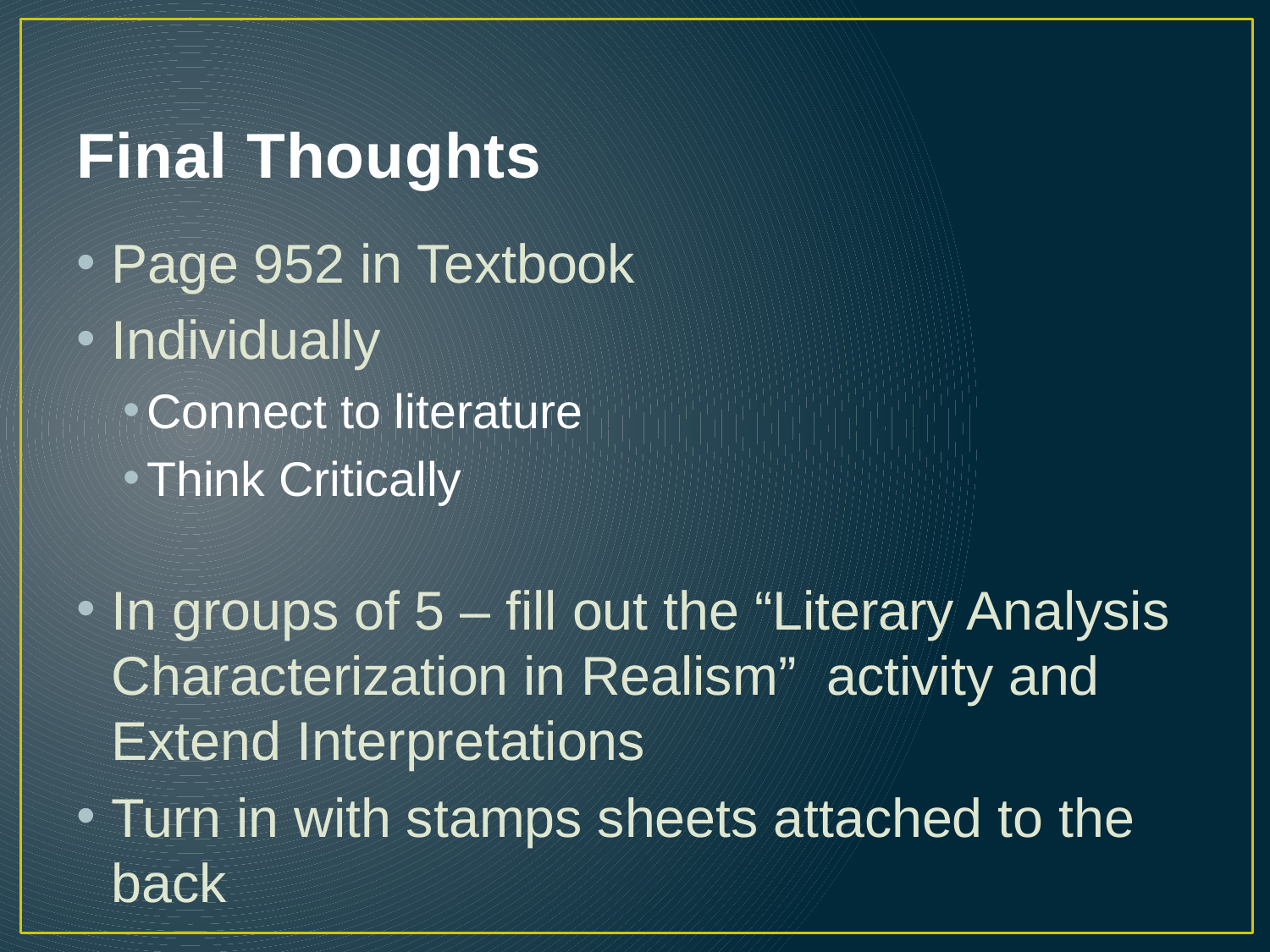

# Final Thoughts
Page 952 in Textbook
Individually
Connect to literature
Think Critically
In groups of 5 – fill out the “Literary Analysis Characterization in Realism”  activity and Extend Interpretations
Turn in with stamps sheets attached to the back